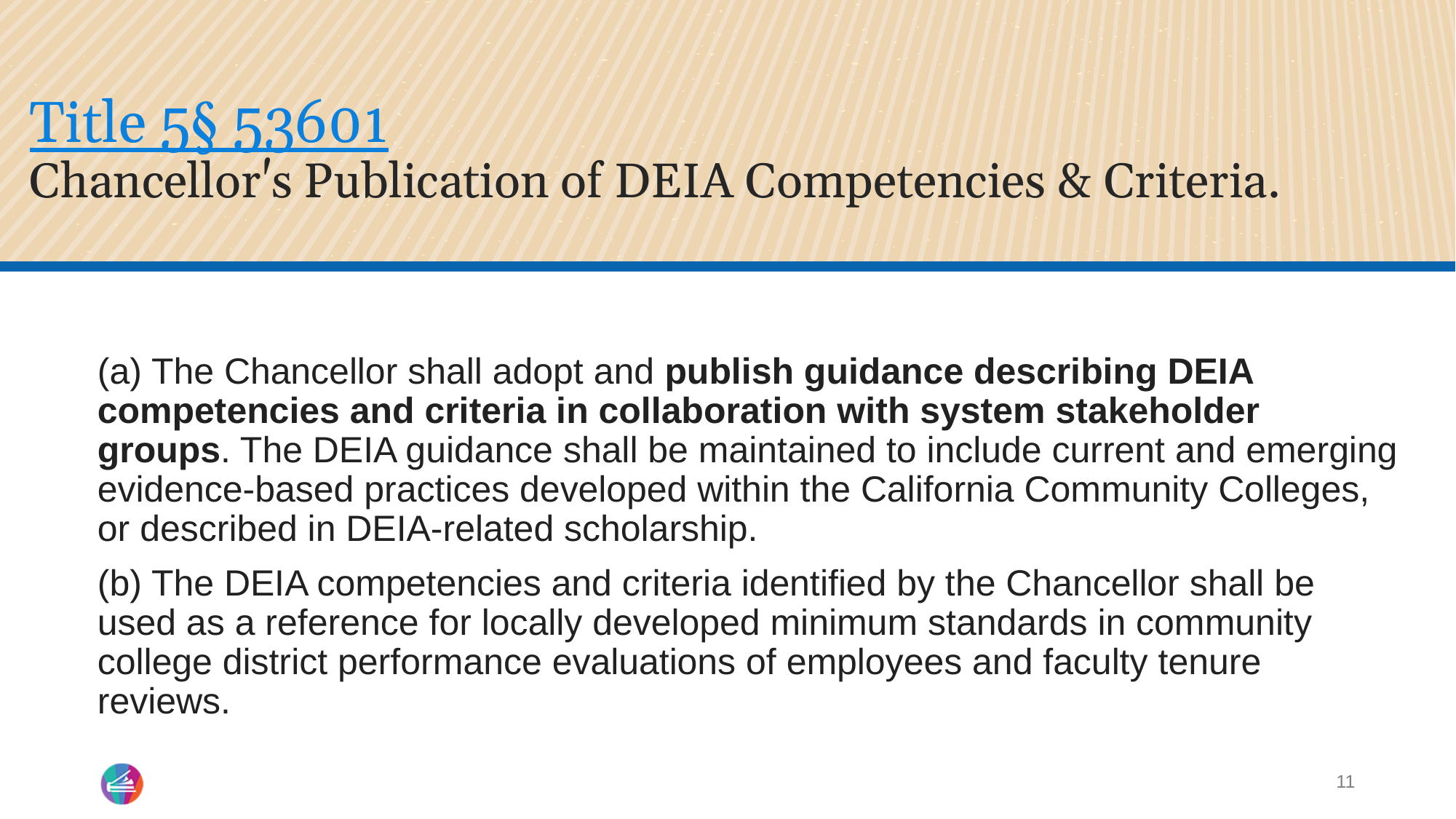

# Title 5§ 53601  Chancellor's Publication of DEIA Competencies & Criteria.

(a) The Chancellor shall adopt and publish guidance describing DEIA competencies and criteria in collaboration with system stakeholder groups. The DEIA guidance shall be maintained to include current and emerging evidence-based practices developed within the California Community Colleges, or described in DEIA-related scholarship.
(b) The DEIA competencies and criteria identified by the Chancellor shall be used as a reference for locally developed minimum standards in community college district performance evaluations of employees and faculty tenure reviews.

11